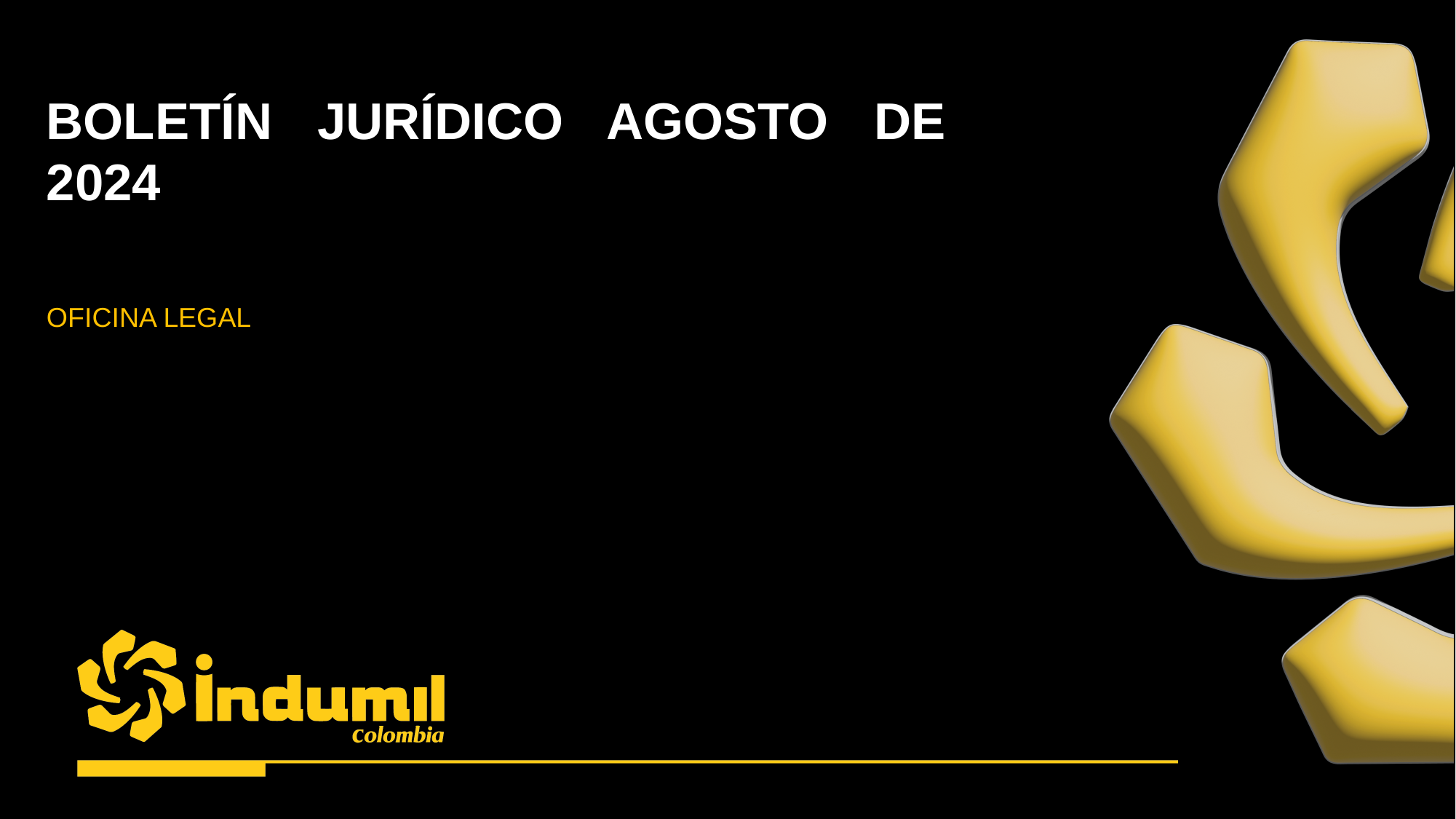

BOLETÍN JURÍDICO AGOSTO DE 2024
OFICINA LEGAL